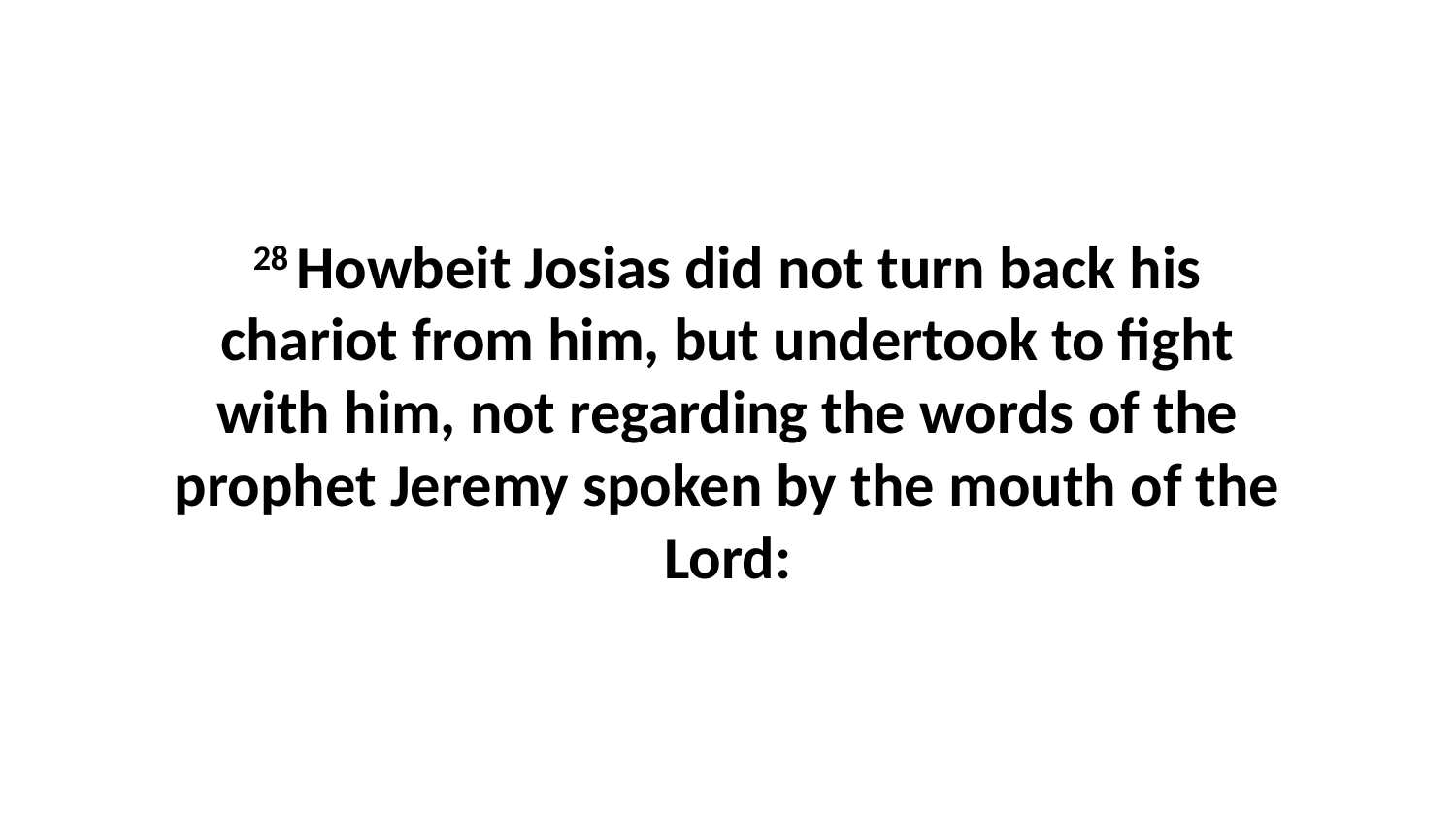

28 Howbeit Josias did not turn back his chariot from him, but undertook to fight with him, not regarding the words of the prophet Jeremy spoken by the mouth of the Lord: